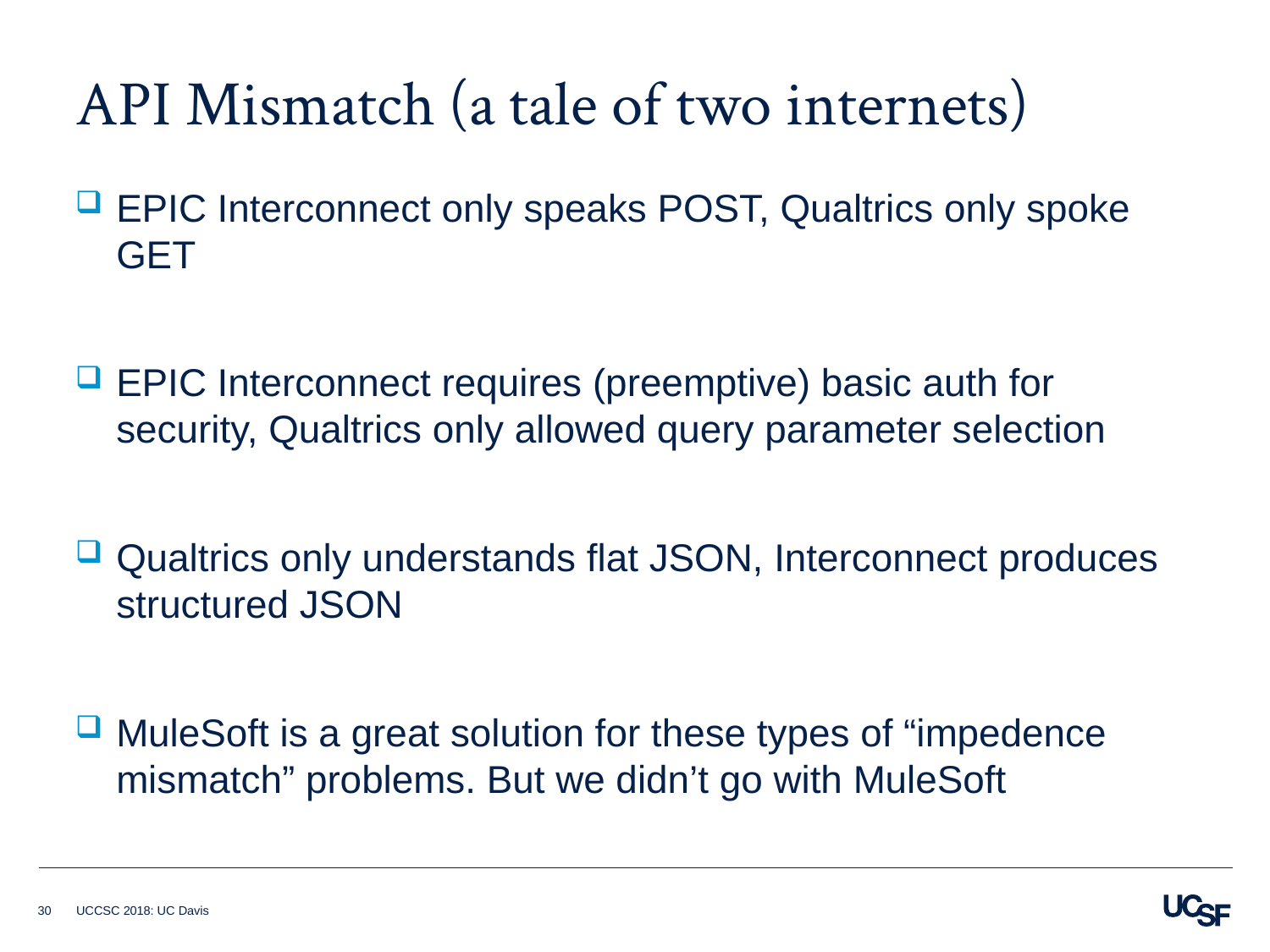

# API Mismatch (a tale of two internets)
EPIC Interconnect only speaks POST, Qualtrics only spoke GET

EPIC Interconnect requires (preemptive) basic auth for security, Qualtrics only allowed query parameter selection

Qualtrics only understands flat JSON, Interconnect produces structured JSON

MuleSoft is a great solution for these types of “impedence mismatch” problems. But we didn’t go with MuleSoft
30
UCCSC 2018: UC Davis